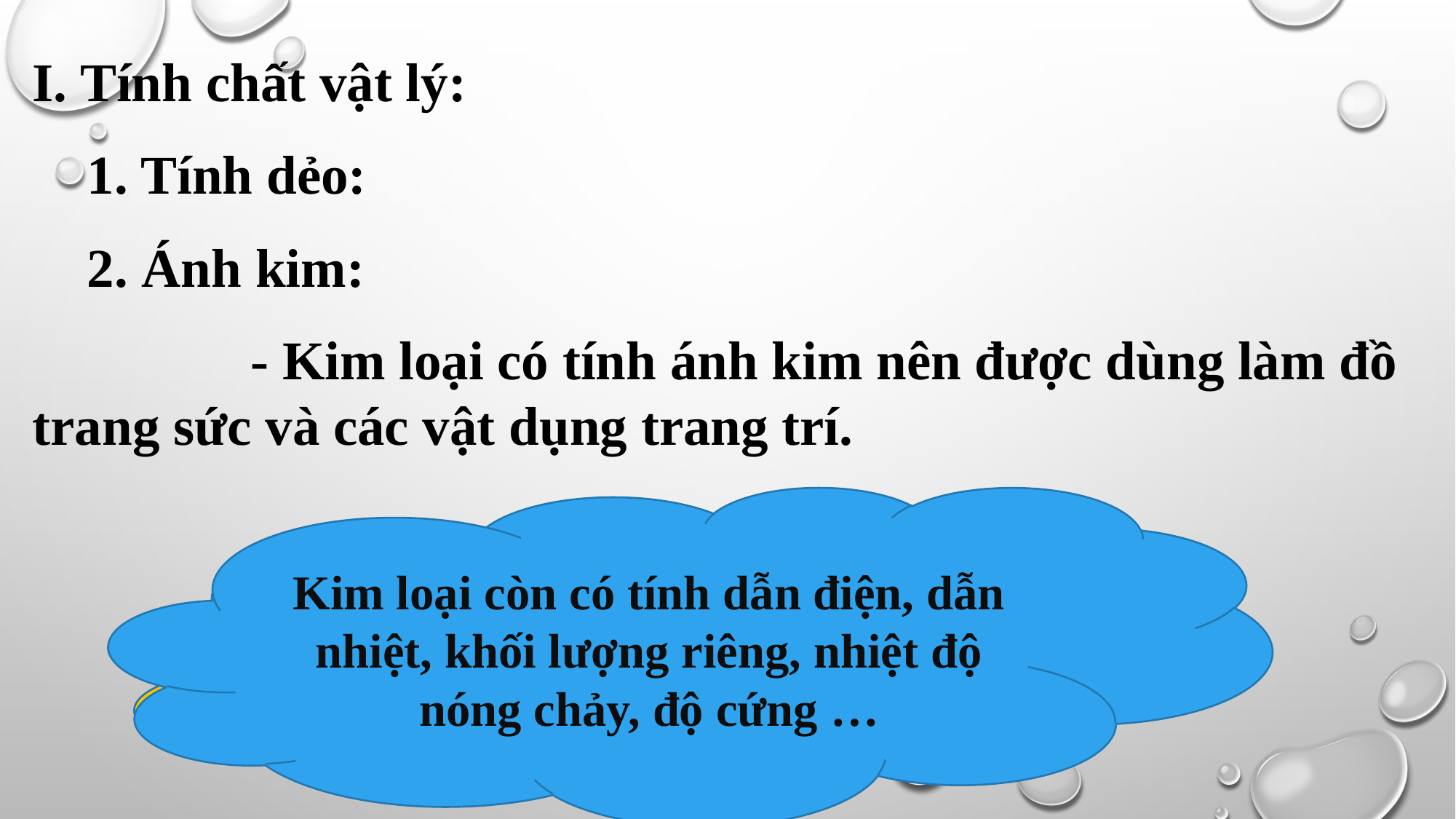

I. Tính chất vật lý:
    1. Tính dẻo:
    2. Ánh kim:
		- Kim loại có tính ánh kim nên được dùng làm đồ trang sức và các vật dụng trang trí.
Kim loại còn có tính dẫn điện, dẫn nhiệt, khối lượng riêng, nhiệt độ nóng chảy, độ cứng …
? Ngoài những tính chất trên, kim loại còn có những tính chất vật lí nào khác?